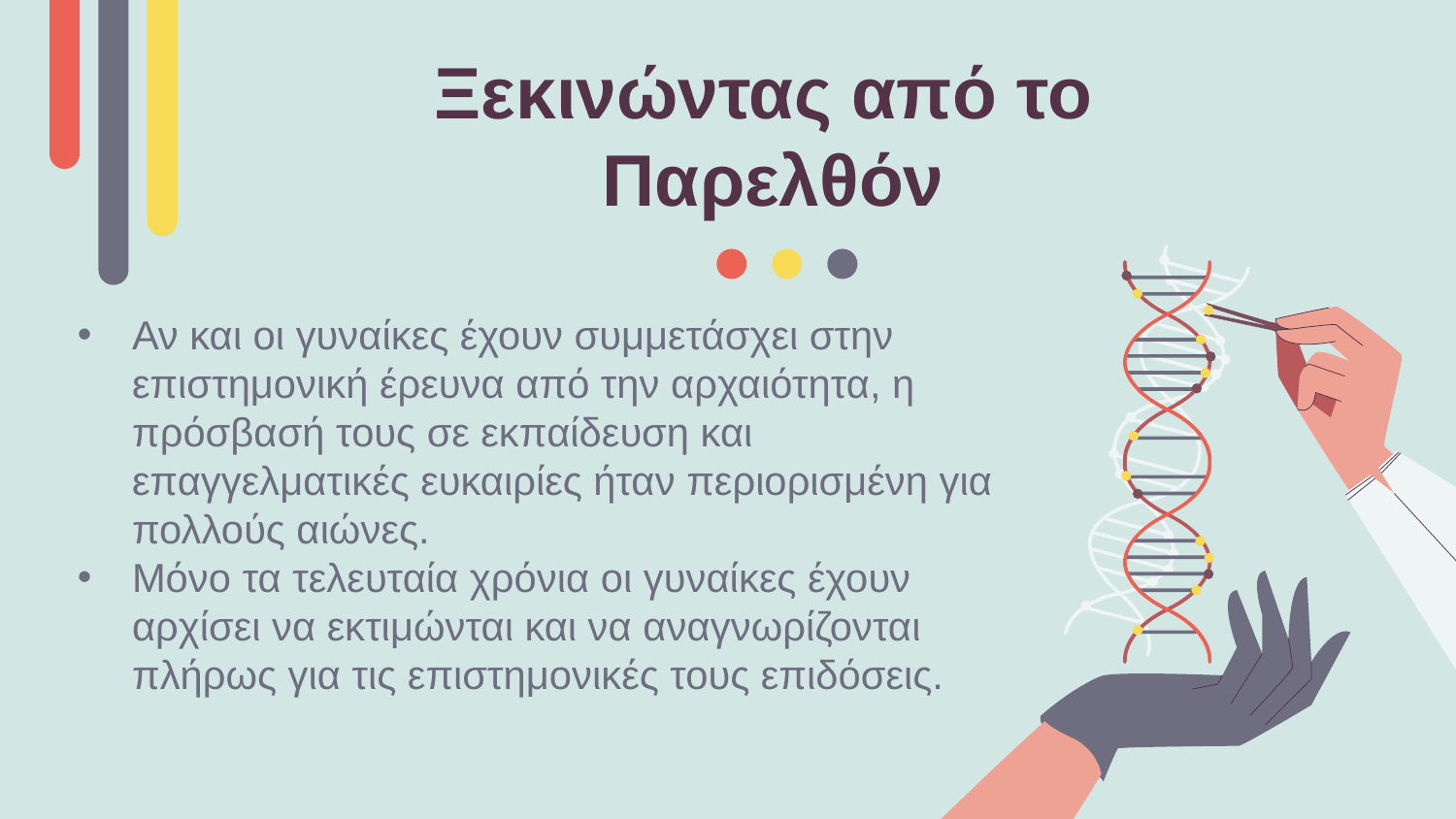

# Ξεκινώντας από το Παρελθόν

Αν και οι γυναίκες έχουν συμμετάσχει στην επιστημονική έρευνα από την αρχαιότητα, η πρόσβασή τους σε εκπαίδευση και επαγγελματικές ευκαιρίες ήταν περιορισμένη για πολλούς αιώνες.
Μόνο τα τελευταία χρόνια οι γυναίκες έχουν αρχίσει να εκτιμώνται και να αναγνωρίζονται πλήρως για τις επιστημονικές τους επιδόσεις.